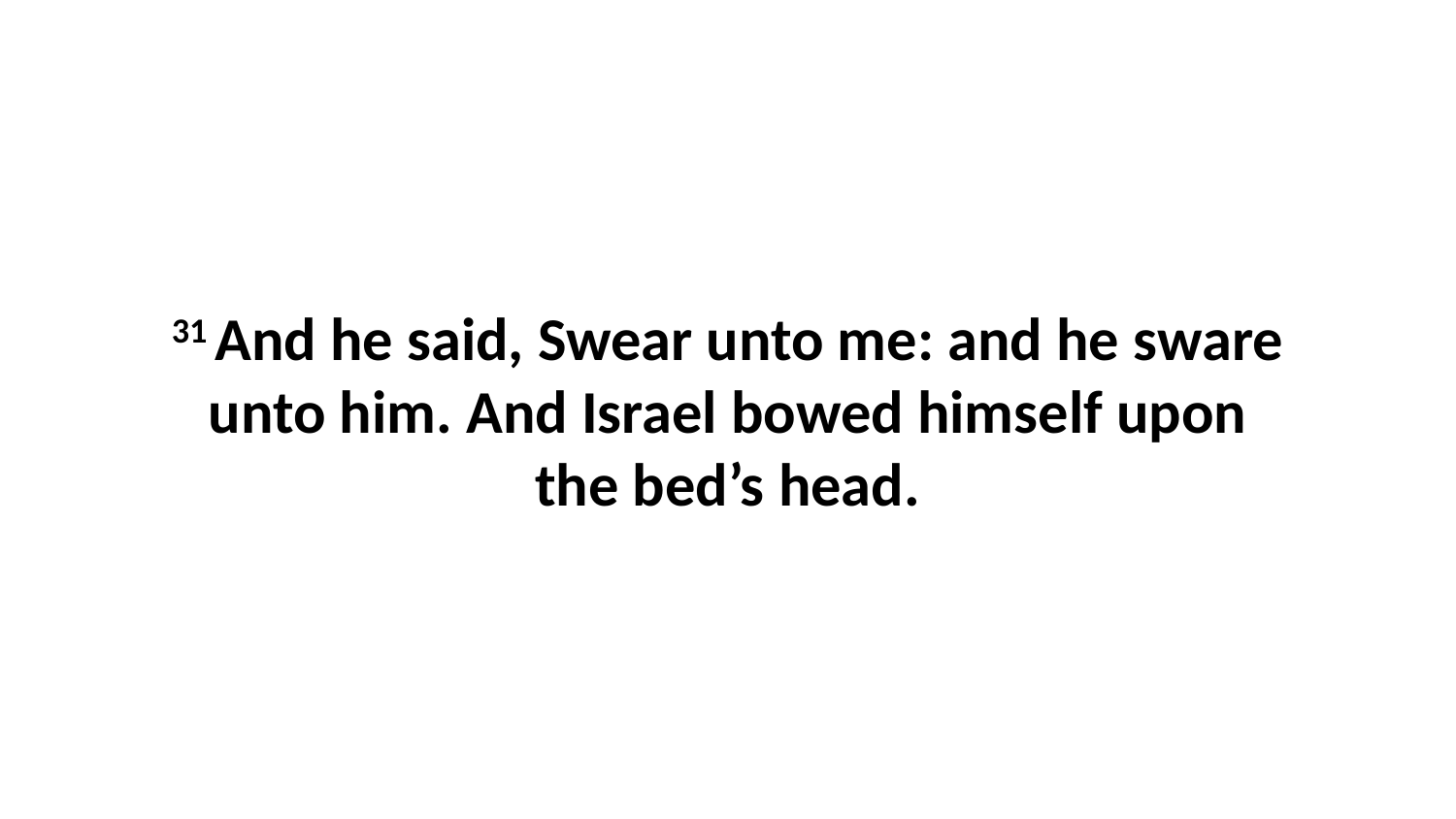

31 And he said, Swear unto me: and he sware unto him. And Israel bowed himself upon the bed’s head.